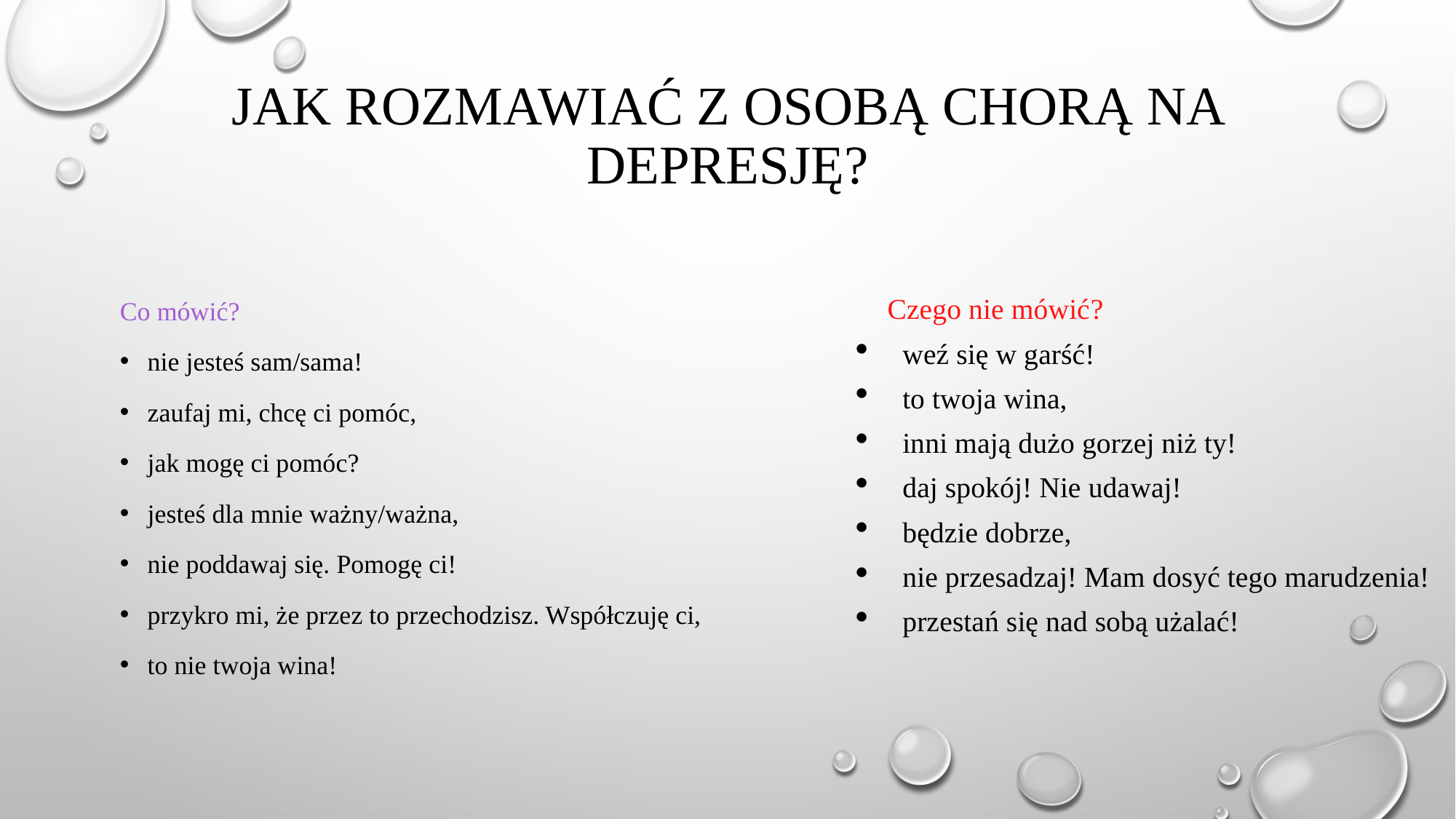

# Jak rozmawiać z osobą chorą na depresję?
Czego nie mówić?
weź się w garść!
to twoja wina,
inni mają dużo gorzej niż ty!
daj spokój! Nie udawaj!
będzie dobrze,
nie przesadzaj! Mam dosyć tego marudzenia!
przestań się nad sobą użalać!

Co mówić?
nie jesteś sam/sama!
zaufaj mi, chcę ci pomóc,
jak mogę ci pomóc?
jesteś dla mnie ważny/ważna,
nie poddawaj się. Pomogę ci!
przykro mi, że przez to przechodzisz. Współczuję ci,
to nie twoja wina!